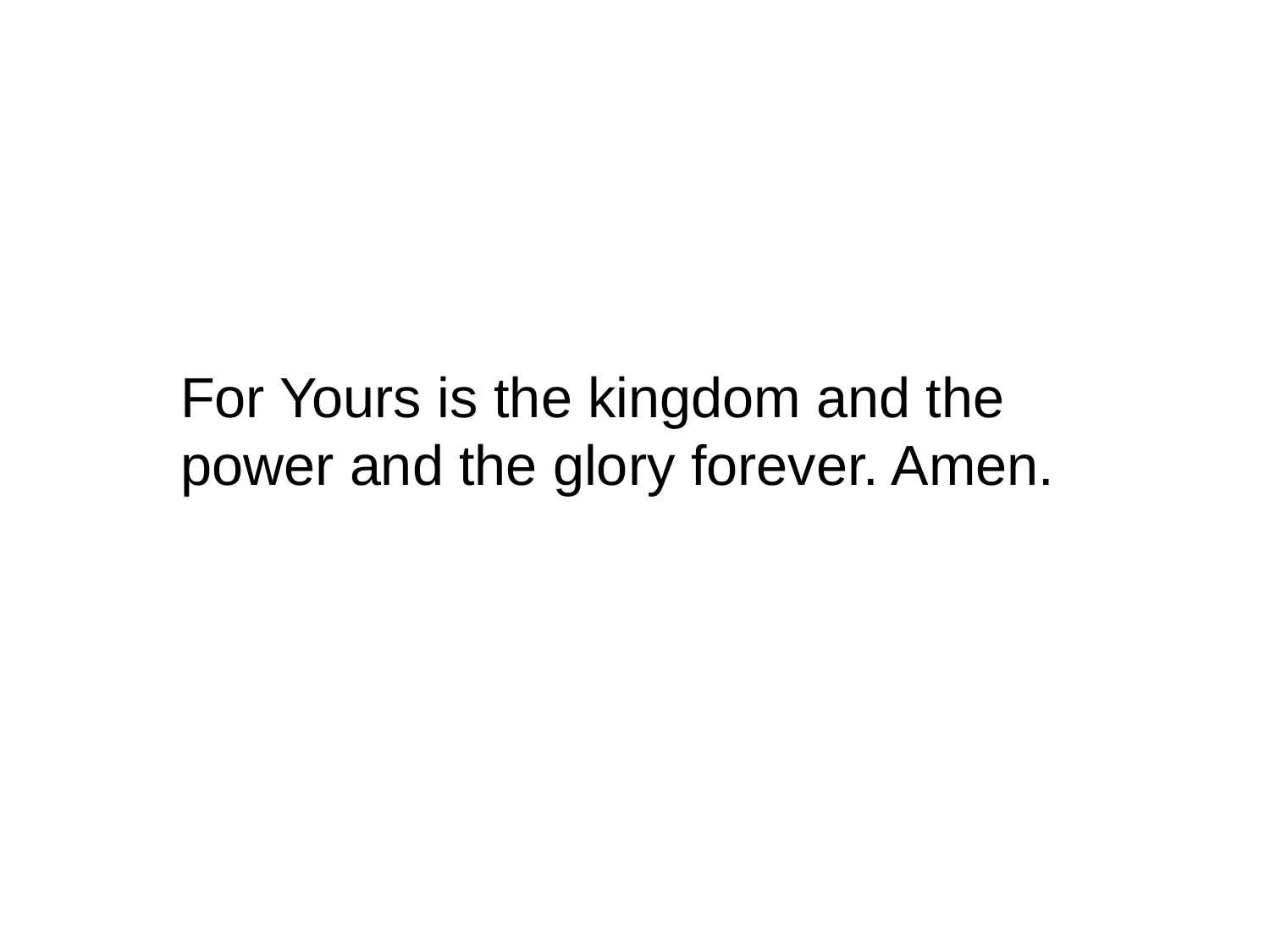

For Yours is the kingdom and the power and the glory forever. Amen.